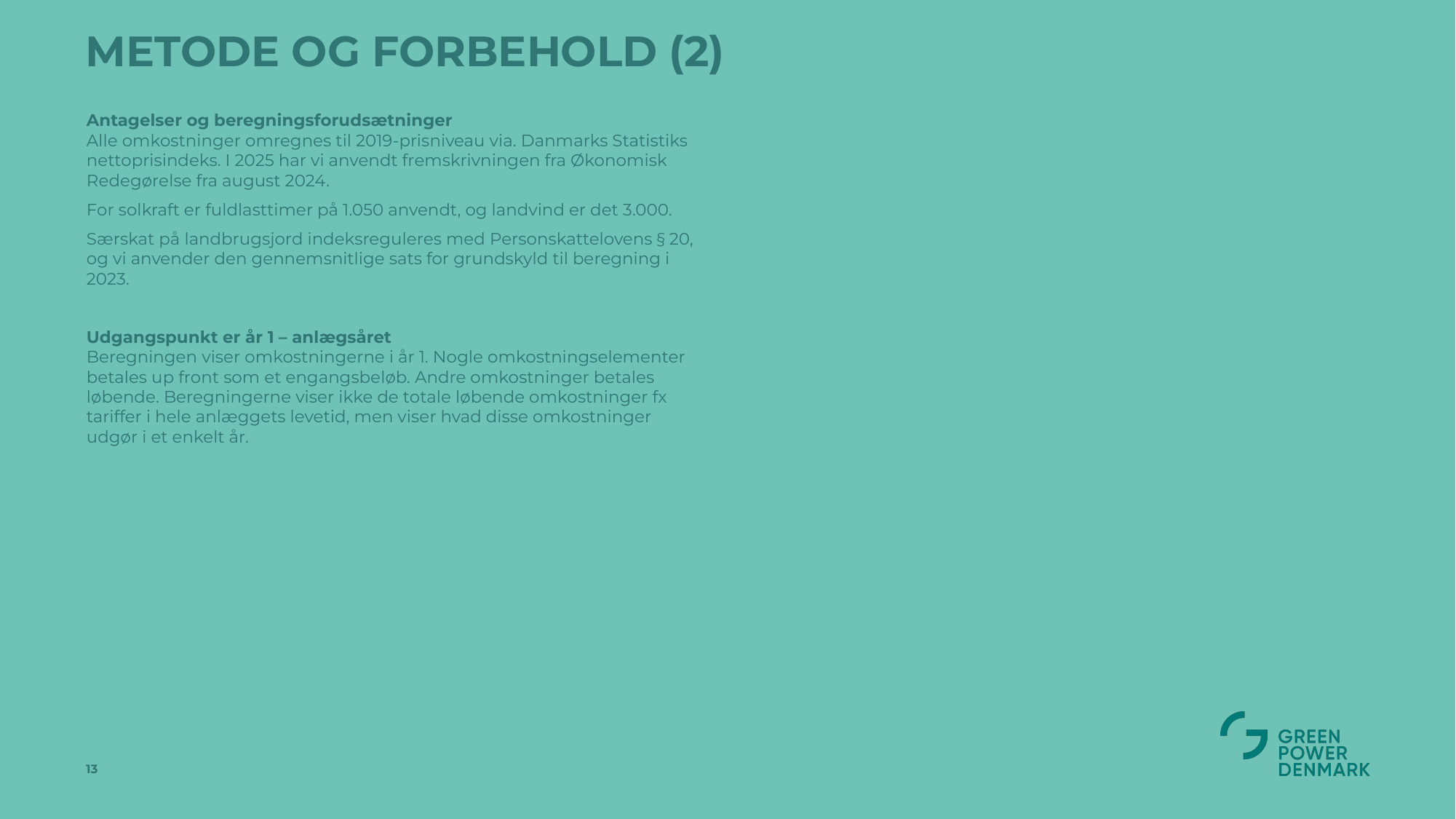

METODE OG FORBEHOLD (2)
Antagelser og beregningsforudsætninger
Alle omkostninger omregnes til 2019-prisniveau via. Danmarks Statistiks nettoprisindeks. I 2025 har vi anvendt fremskrivningen fra Økonomisk Redegørelse fra august 2024.
For solkraft er fuldlasttimer på 1.050 anvendt, og landvind er det 3.000.
Særskat på landbrugsjord indeksreguleres med Personskattelovens § 20, og vi anvender den gennemsnitlige sats for grundskyld til beregning i 2023.

Udgangspunkt er år 1 – anlægsåret
Beregningen viser omkostningerne i år 1. Nogle omkostningselementer betales up front som et engangsbeløb. Andre omkostninger betales løbende. Beregningerne viser ikke de totale løbende omkostninger fx tariffer i hele anlæggets levetid, men viser hvad disse omkostninger udgør i et enkelt år.

13